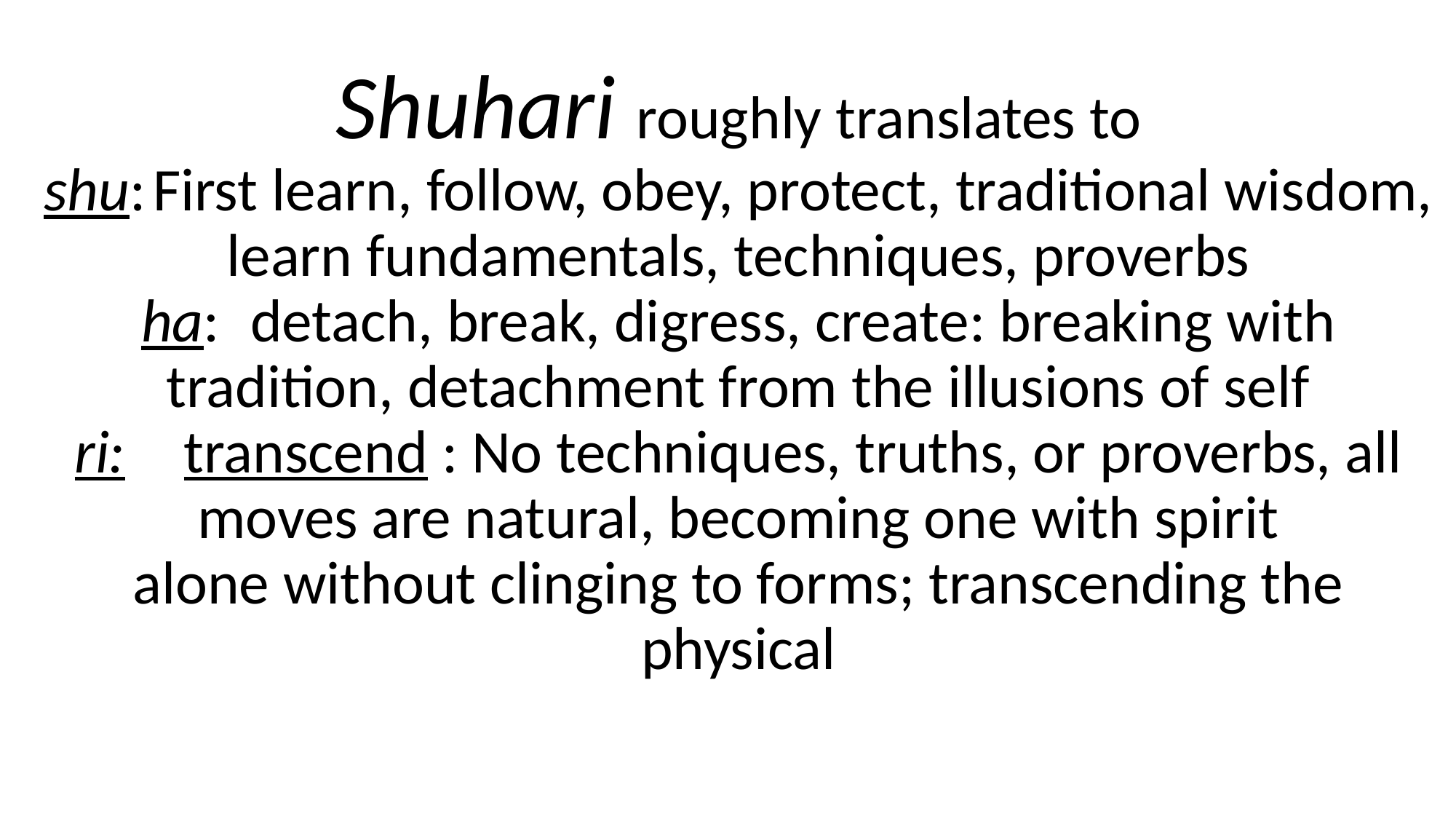

# Shuhari roughly translates to shu:	First learn, follow, obey, protect, traditional wisdom, learn fundamentals, techniques, proverbs ha:	detach, break, digress, create: breaking with tradition, detachment from the illusions of self ri:	transcend : No techniques, truths, or proverbs, all moves are natural, becoming one with spirit alone without clinging to forms; transcending the physical